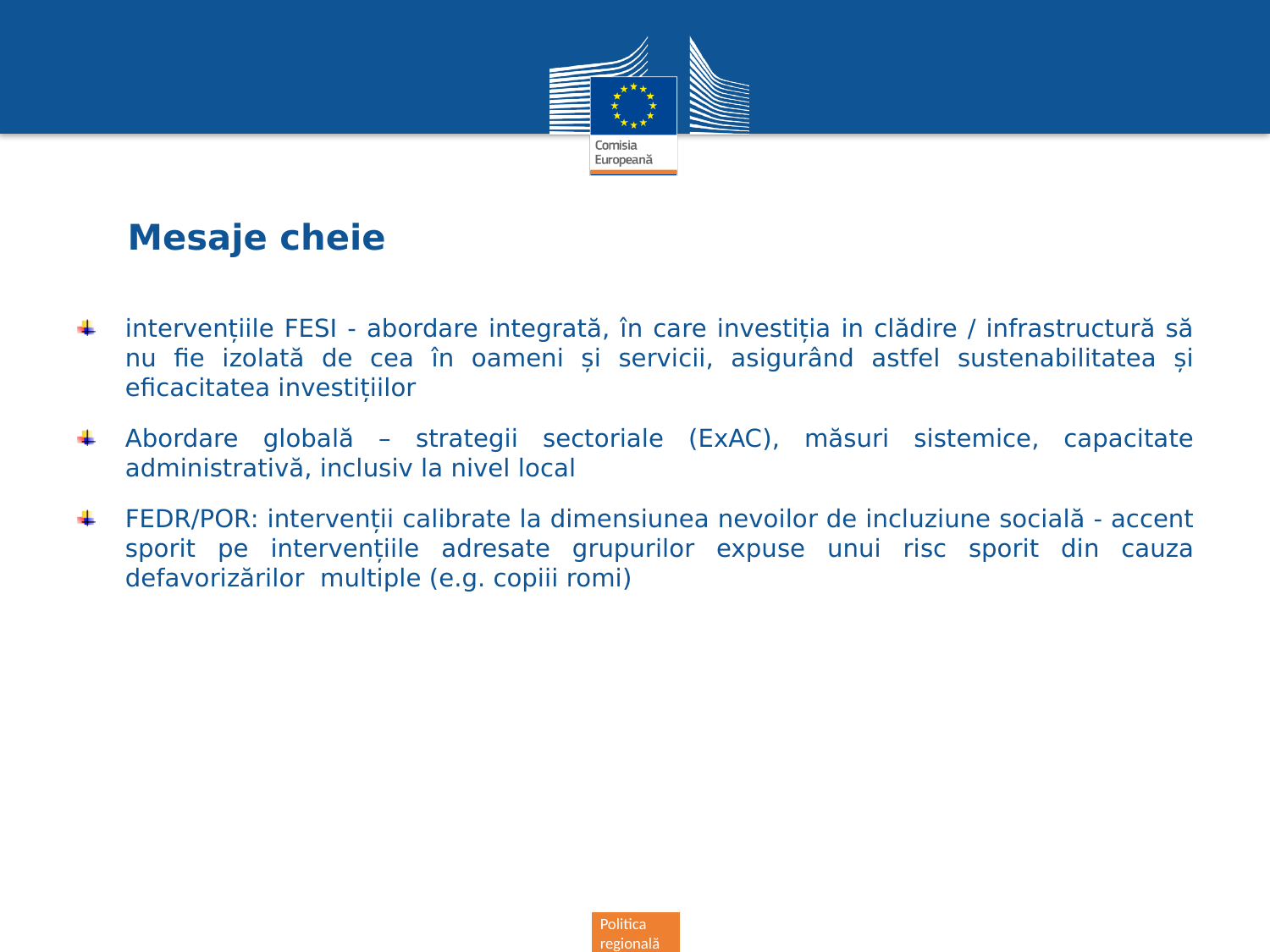

# Mesaje cheie
intervențiile FESI - abordare integrată, în care investiția in clădire / infrastructură să nu fie izolată de cea în oameni și servicii, asigurând astfel sustenabilitatea și eficacitatea investițiilor
Abordare globală – strategii sectoriale (ExAC), măsuri sistemice, capacitate administrativă, inclusiv la nivel local
FEDR/POR: intervenții calibrate la dimensiunea nevoilor de incluziune socială - accent sporit pe intervențiile adresate grupurilor expuse unui risc sporit din cauza defavorizărilor  multiple (e.g. copiii romi)